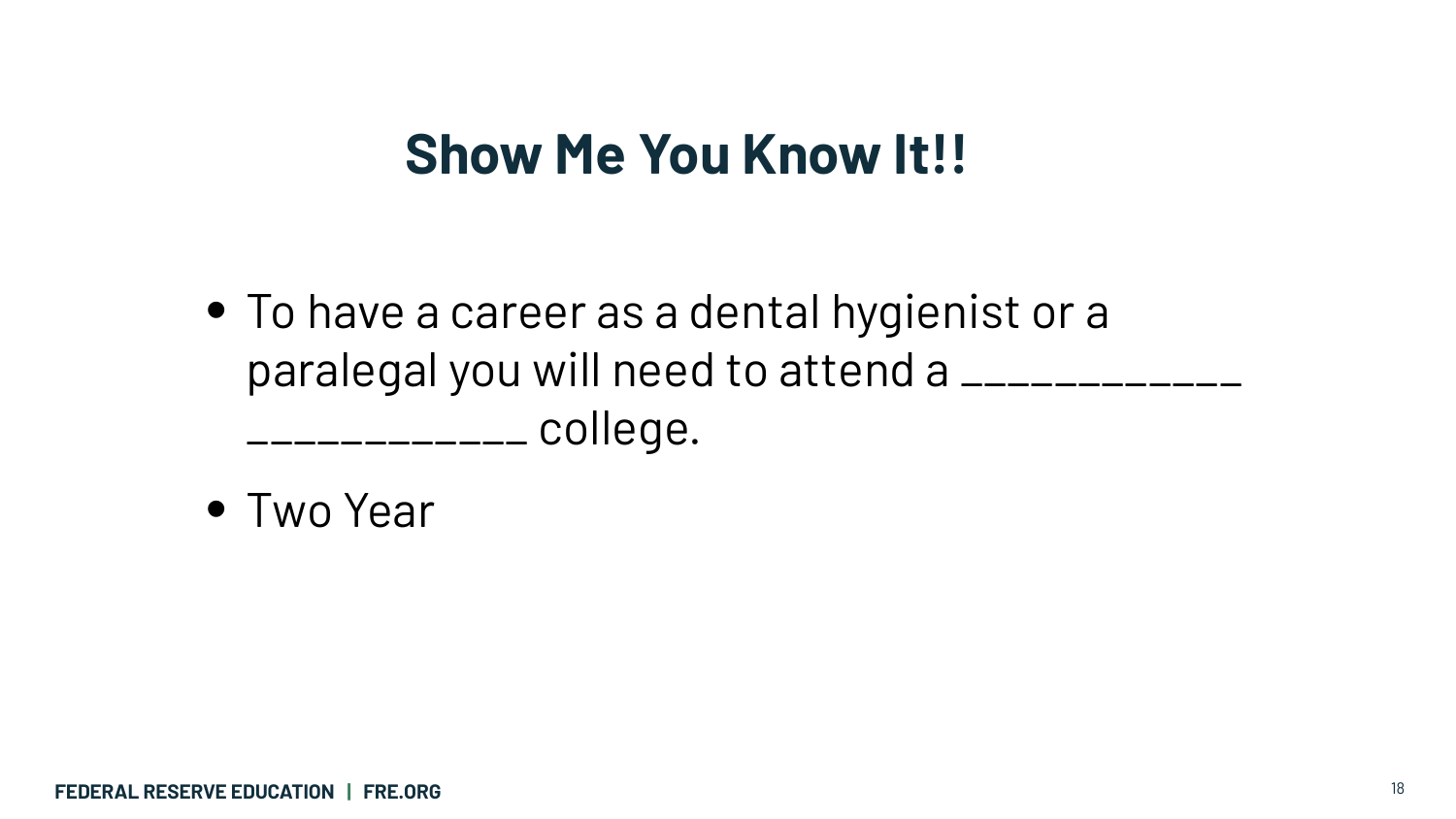

# Show Me You Know It!!
To have a career as a dental hygienist or a paralegal you will need to attend a ____________  ____________ college.
Two Year